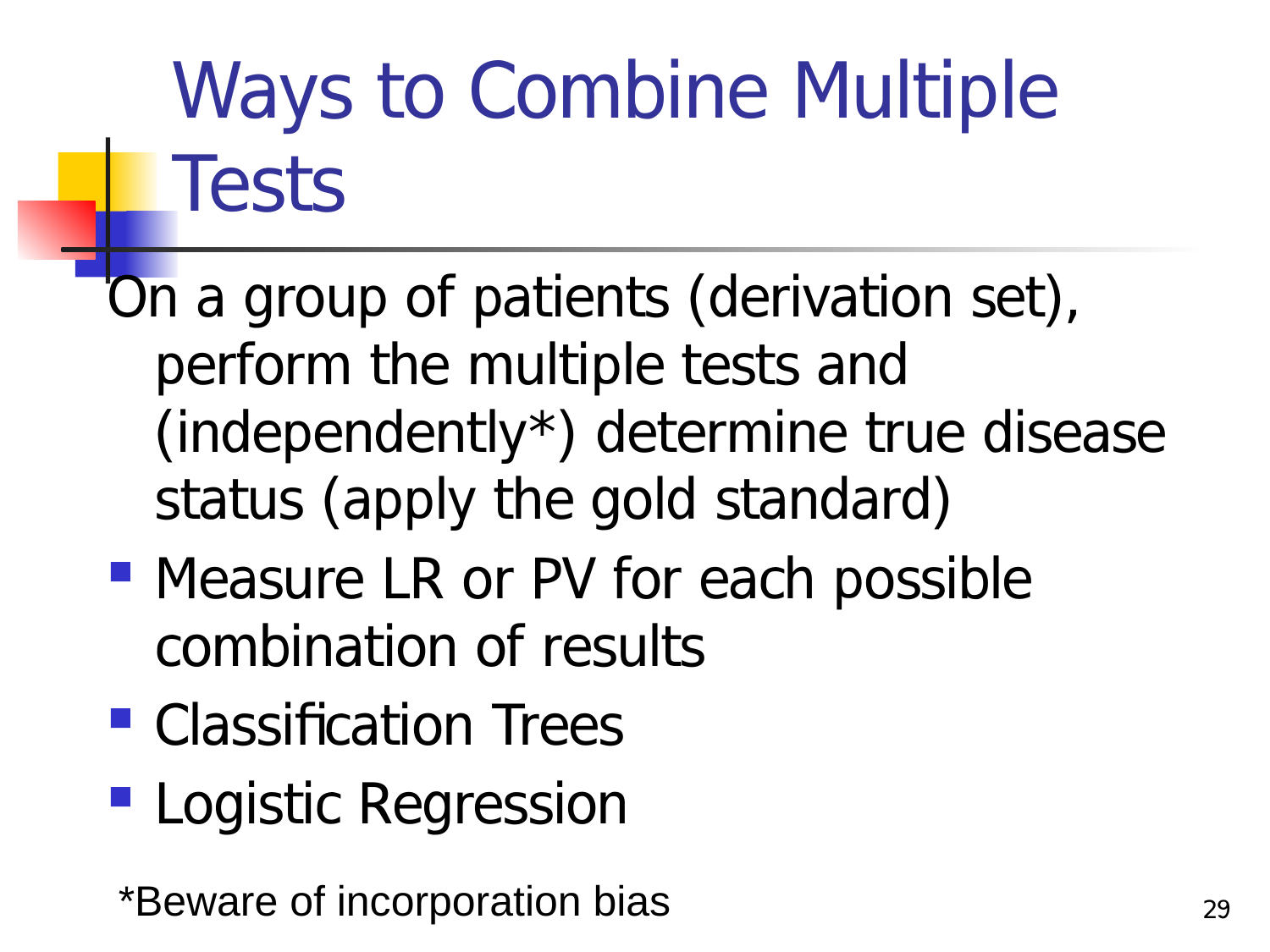

# Ways to Combine Multiple Tests
On a group of patients (derivation set), perform the multiple tests and  (independently*) determine true disease status (apply the gold standard)
Measure LR or PV for each possible combination of results
Classification Trees
Logistic Regression

29
*Beware of incorporation bias